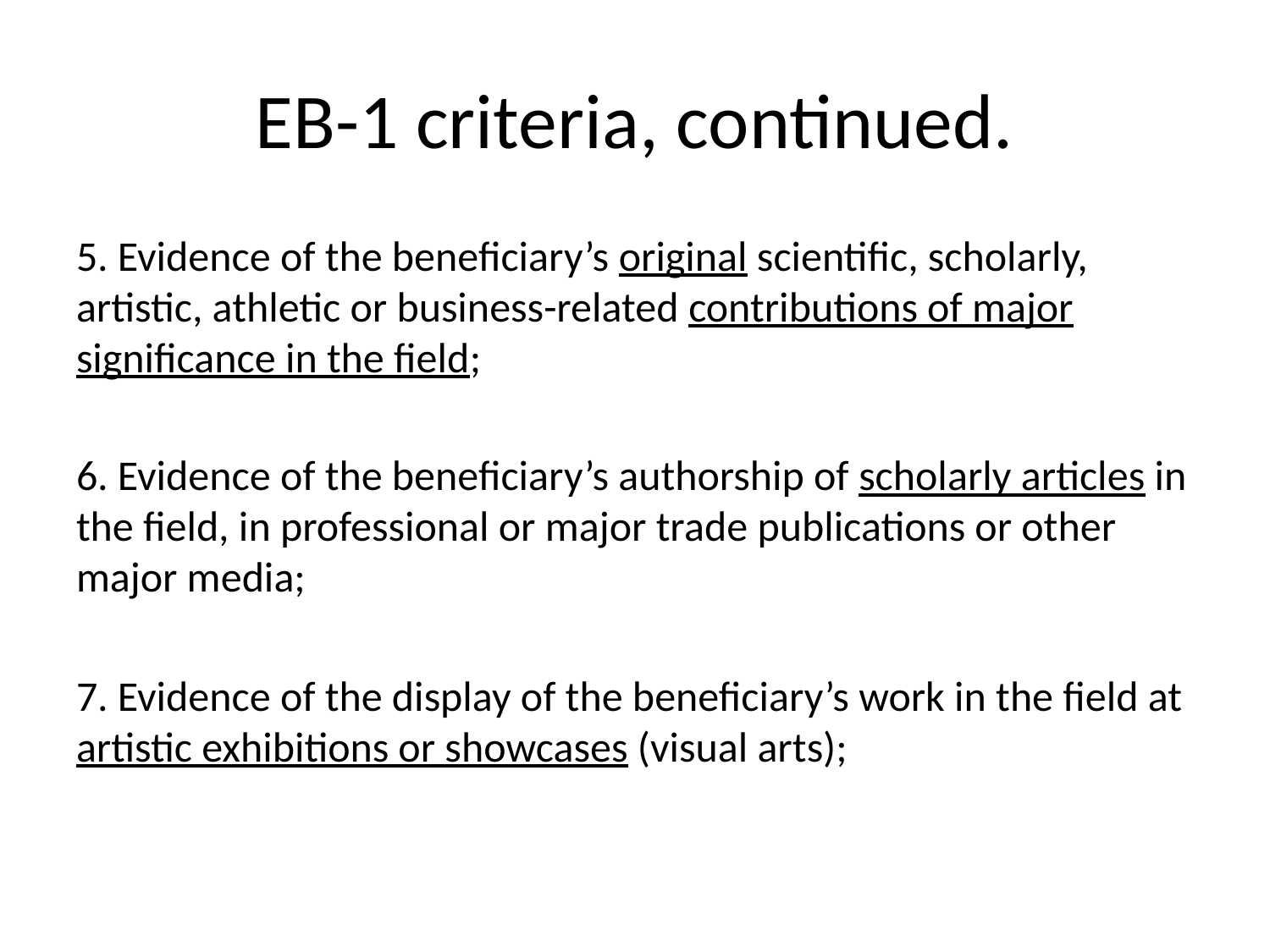

# EB-1 criteria, continued.
5. Evidence of the beneficiary’s original scientific, scholarly, artistic, athletic or business-related contributions of major significance in the field;

6. Evidence of the beneficiary’s authorship of scholarly articles in the field, in professional or major trade publications or other major media;

7. Evidence of the display of the beneficiary’s work in the field at artistic exhibitions or showcases (visual arts);